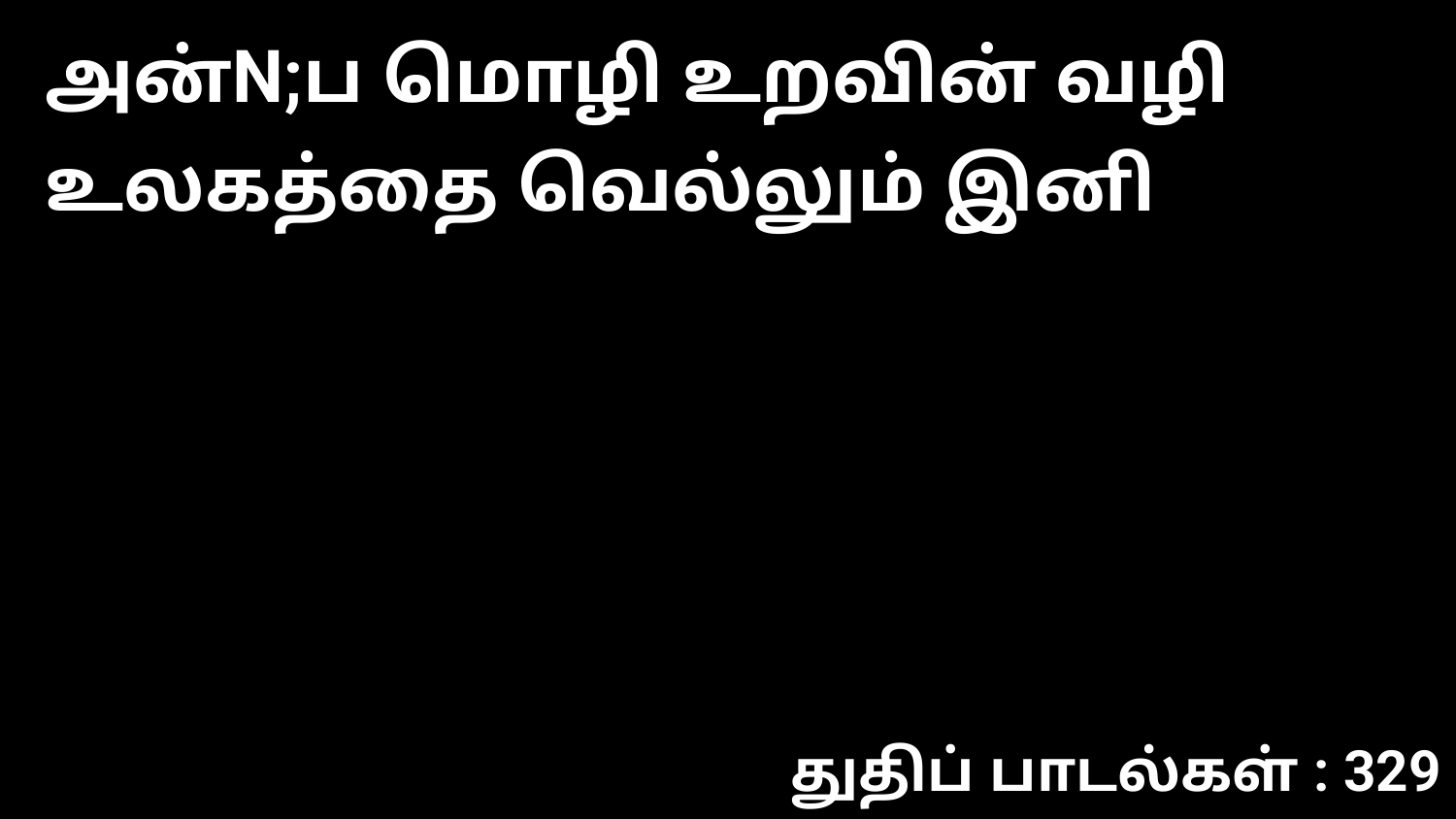

அன்N;ப மொழி உறவின் வழி உலகத்தை வெல்லும் இனி
துதிப் பாடல்கள் : 329